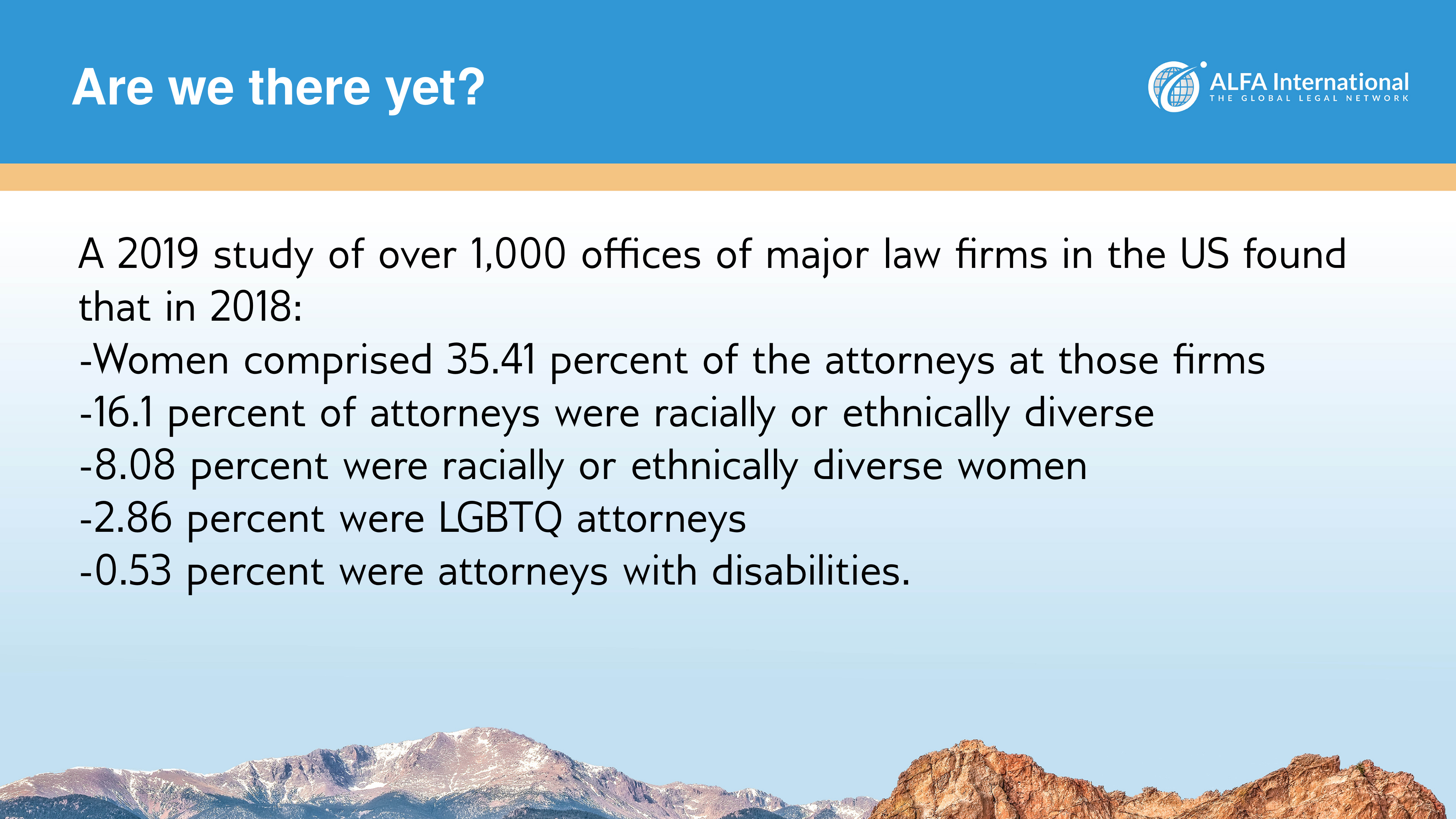

# Are we there yet?
A 2019 study of over 1,000 offices of major law firms in the US found that in 2018:
-Women comprised 35.41 percent of the attorneys at those firms
-16.1 percent of attorneys were racially or ethnically diverse
-8.08 percent were racially or ethnically diverse women
-2.86 percent were LGBTQ attorneys
-0.53 percent were attorneys with disabilities.